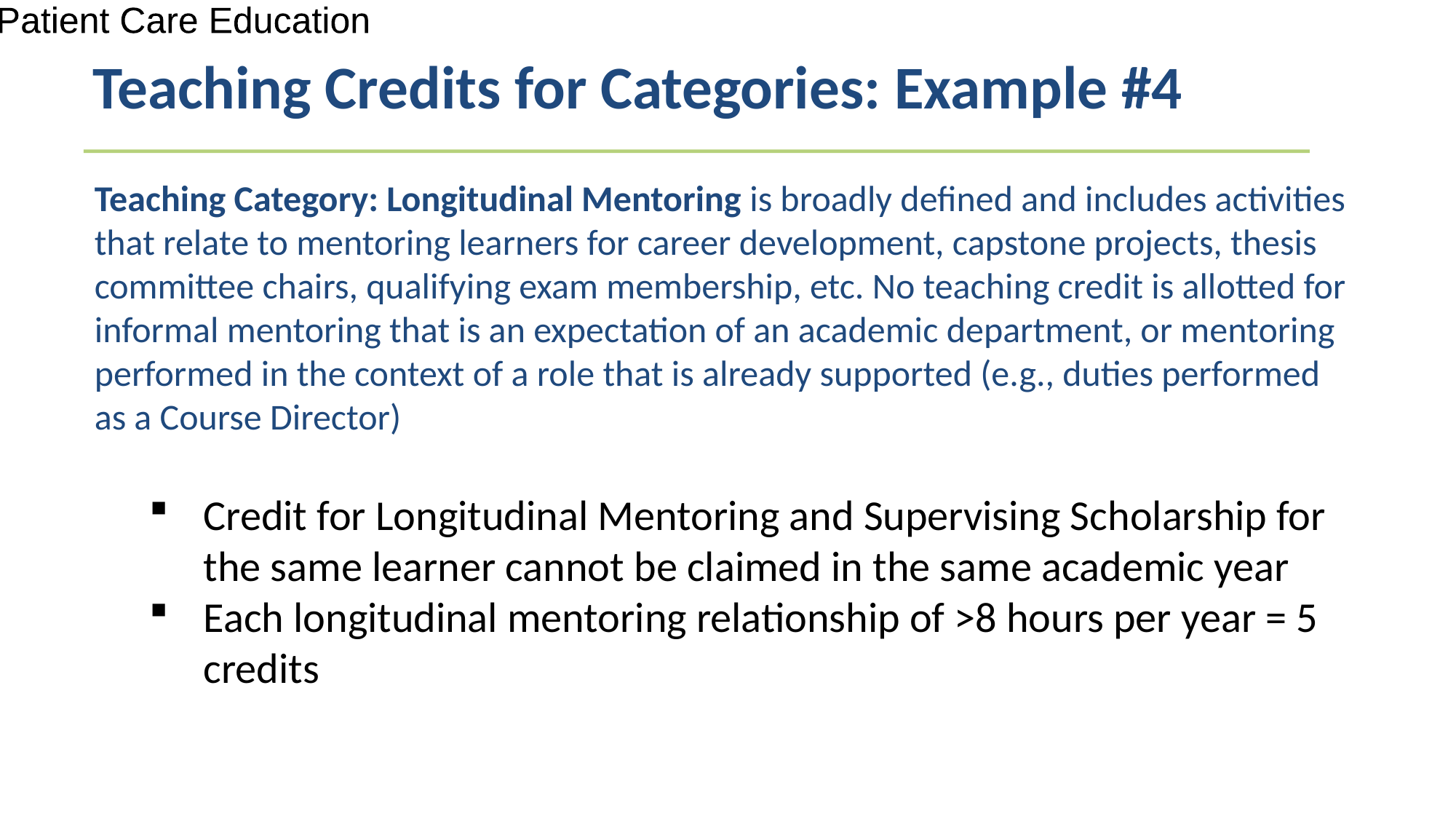

Teaching Credits for Categories: Example #4
Research Patient Care Education

Teaching Category: Longitudinal Mentoring is broadly defined and includes activities that relate to mentoring learners for career development, capstone projects, thesis committee chairs, qualifying exam membership, etc. No teaching credit is allotted for informal mentoring that is an expectation of an academic department, or mentoring performed in the context of a role that is already supported (e.g., duties performed as a Course Director)

Credit for Longitudinal Mentoring and Supervising Scholarship for the same learner cannot be claimed in the same academic year
Each longitudinal mentoring relationship of >8 hours per year = 5 credits